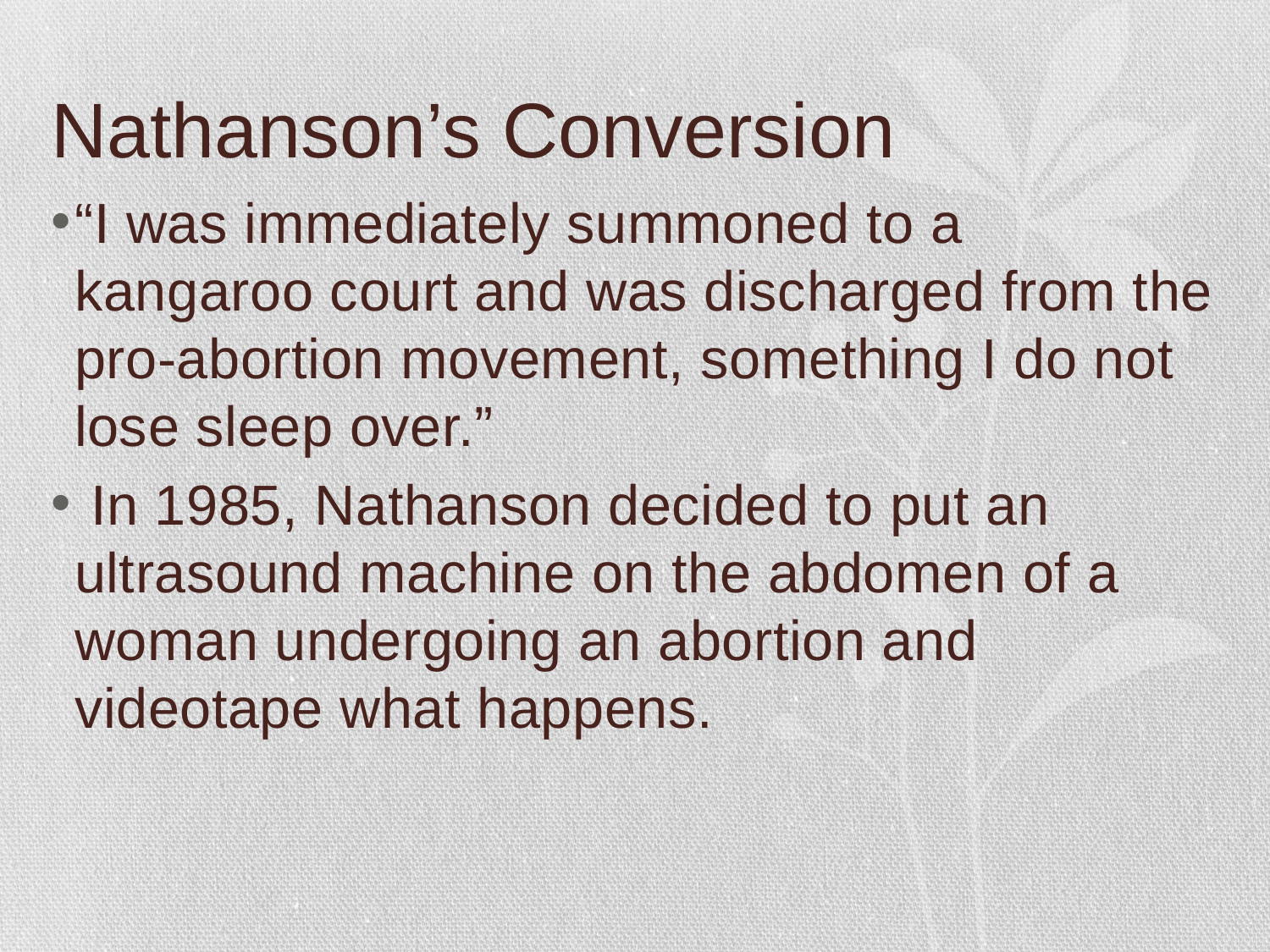

# Nathanson’s Conversion
“I was immediately summoned to a kangaroo court and was discharged from the pro-abortion movement, something I do not lose sleep over.”
 In 1985, Nathanson decided to put an ultrasound machine on the abdomen of a woman undergoing an abortion and videotape what happens.